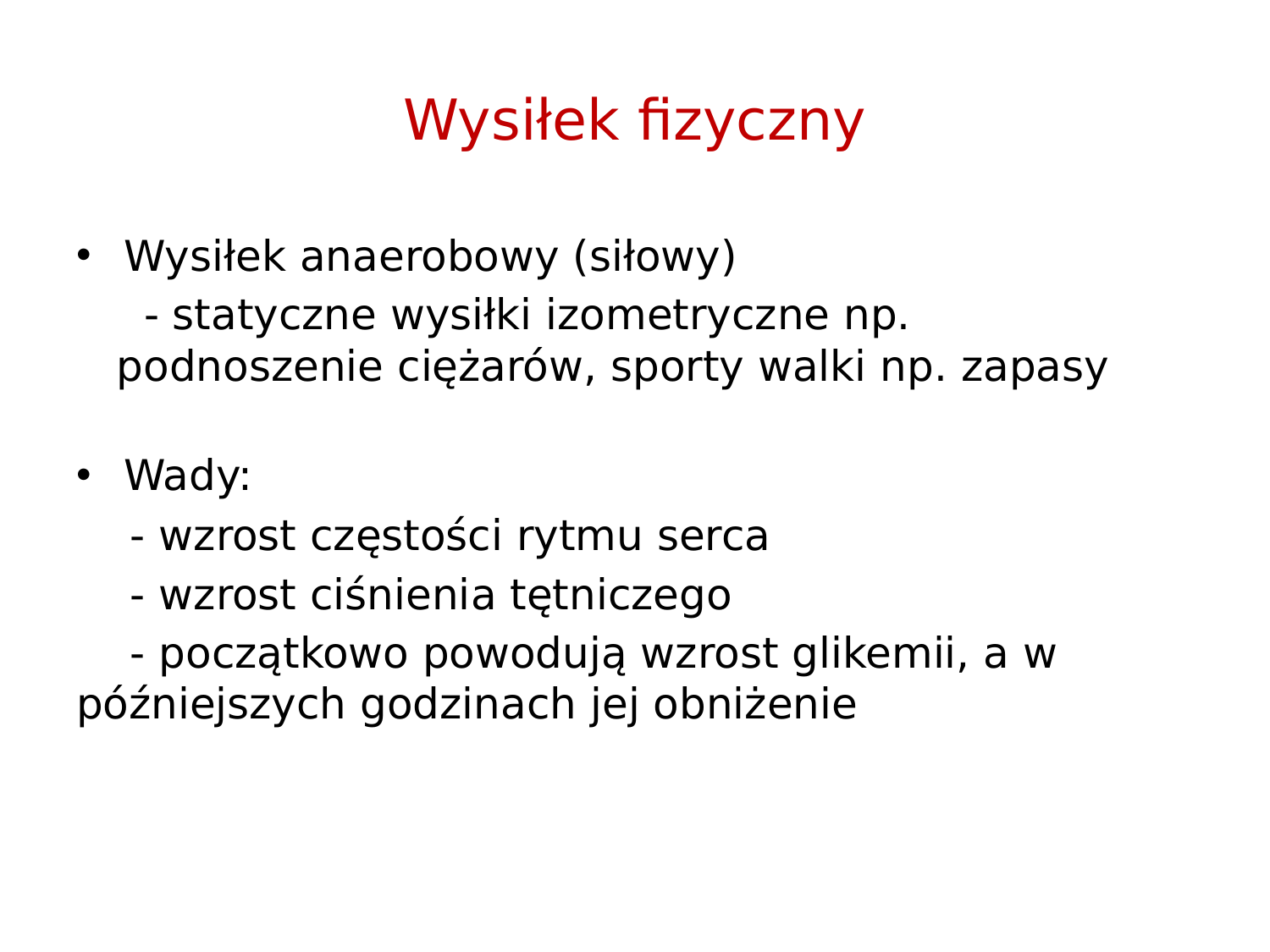

# Wysiłek fizyczny
Wysiłek anaerobowy (siłowy)
     - statyczne wysiłki izometryczne np. 	       	           podnoszenie ciężarów, sporty walki np. zapasy
Wady:
    - wzrost częstości rytmu serca
    - wzrost ciśnienia tętniczego
    - początkowo powodują wzrost glikemii, a w późniejszych godzinach jej obniżenie